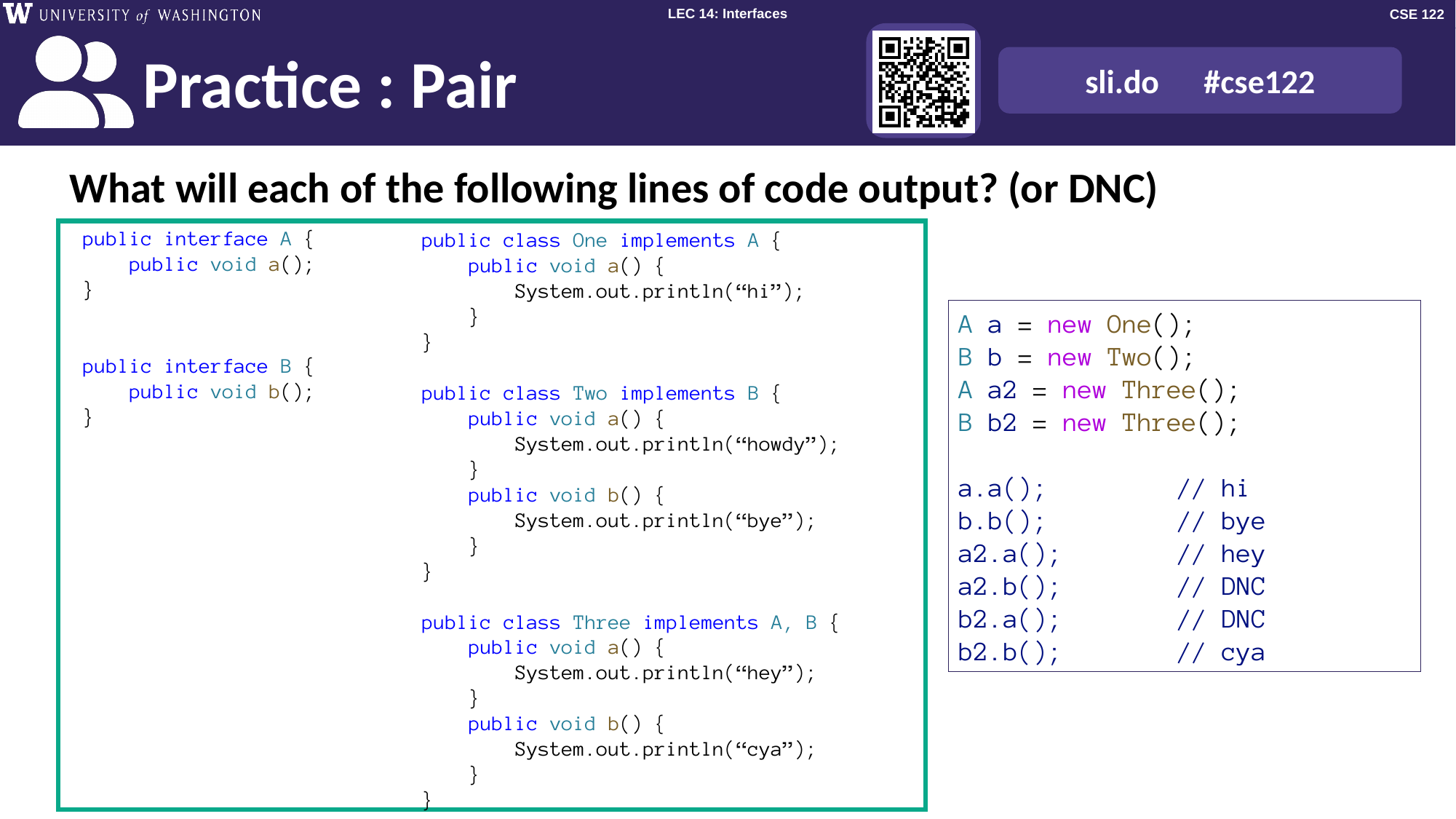

# What will each of the following lines of code output? (or DNC)

public interface A {
    public void a();
}

public interface B {
    public void b();
}

public class One implements A {
    public void a() {
        System.out.println(“hi”);
    }
}
public class Two implements B {
    public void a() {
        System.out.println(“howdy”);
    }
    public void b() {
        System.out.println(“bye”);
    }
}
public class Three implements A, B {
    public void a() {
        System.out.println(“hey”);
    }
    public void b() {
        System.out.println(“cya”);
    }
}

A a = new One();
B b = new Two();
A a2 = new Three();
B b2 = new Three();

a.a();		// hi
b.b();		// bye
a2.a();		// hey
a2.b();		// DNC
b2.a();		// DNC
b2.b();		// cya